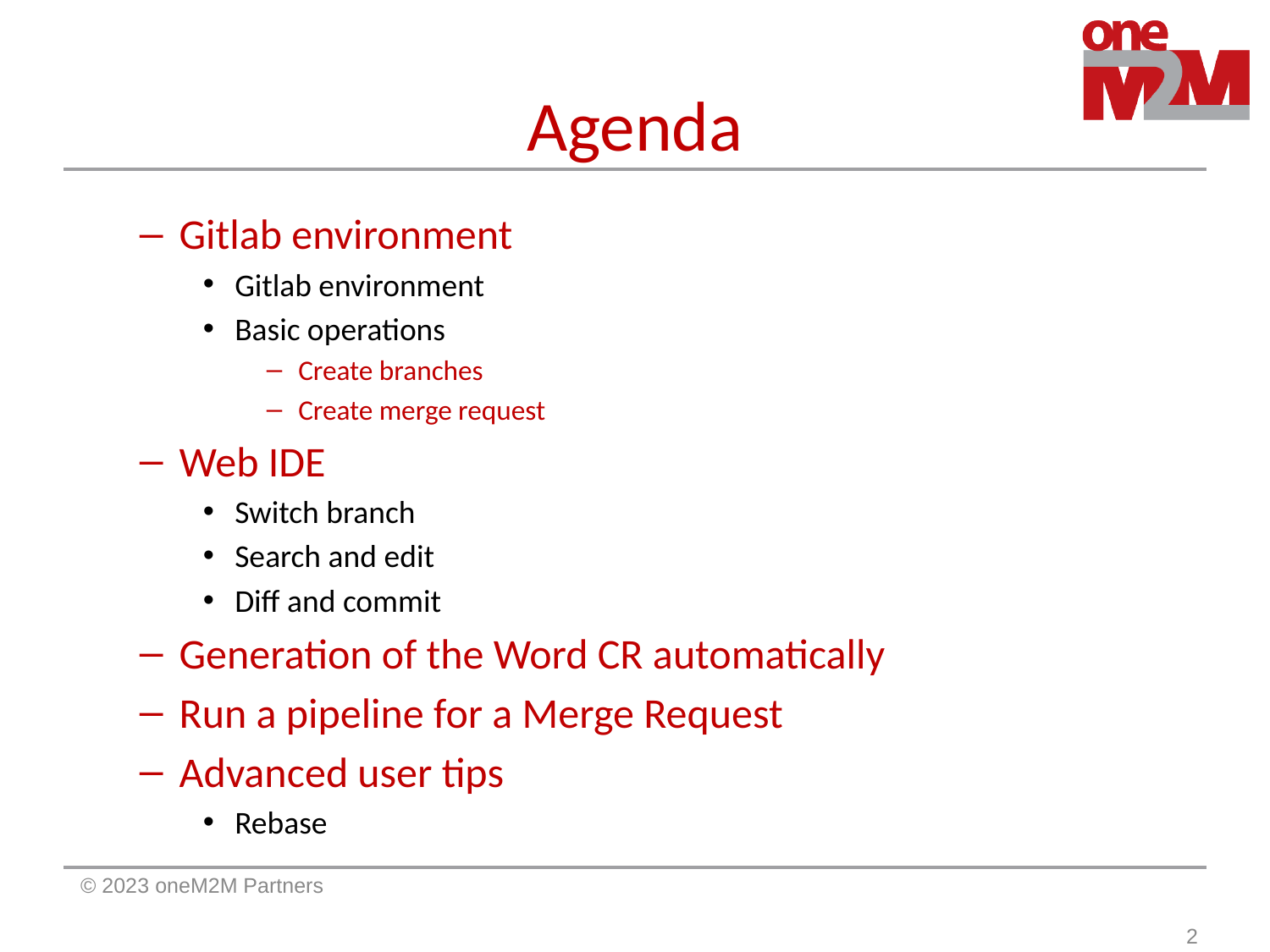

# Agenda
Gitlab environment
Gitlab environment
Basic operations
Create branches
Create merge request
Web IDE
Switch branch
Search and edit
Diff and commit
Generation of the Word CR automatically
Run a pipeline for a Merge Request
Advanced user tips
Rebase
© 2023 oneM2M Partners

2